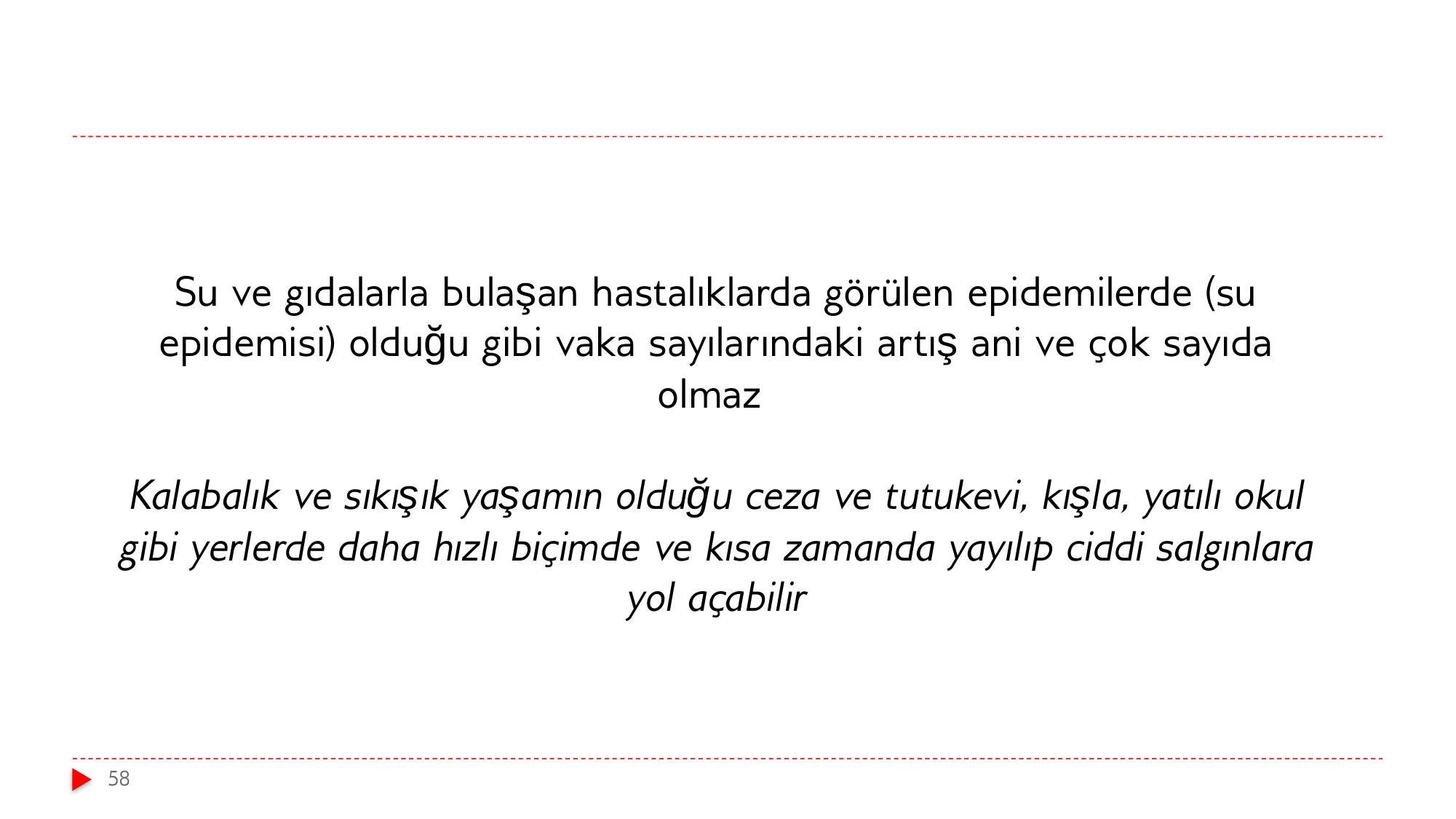

#

Su ve gıdalarla bulaşan hastalıklarda görülen epidemilerde (su epidemisi) olduğu gibi vaka sayılarındaki artış ani ve çok sayıda olmaz

Kalabalık ve sıkışık yaşamın olduğu ceza ve tutukevi, kışla, yatılı okul gibi yerlerde daha hızlı biçimde ve kısa zamanda yayılıp ciddi salgınlara yol açabilir

58